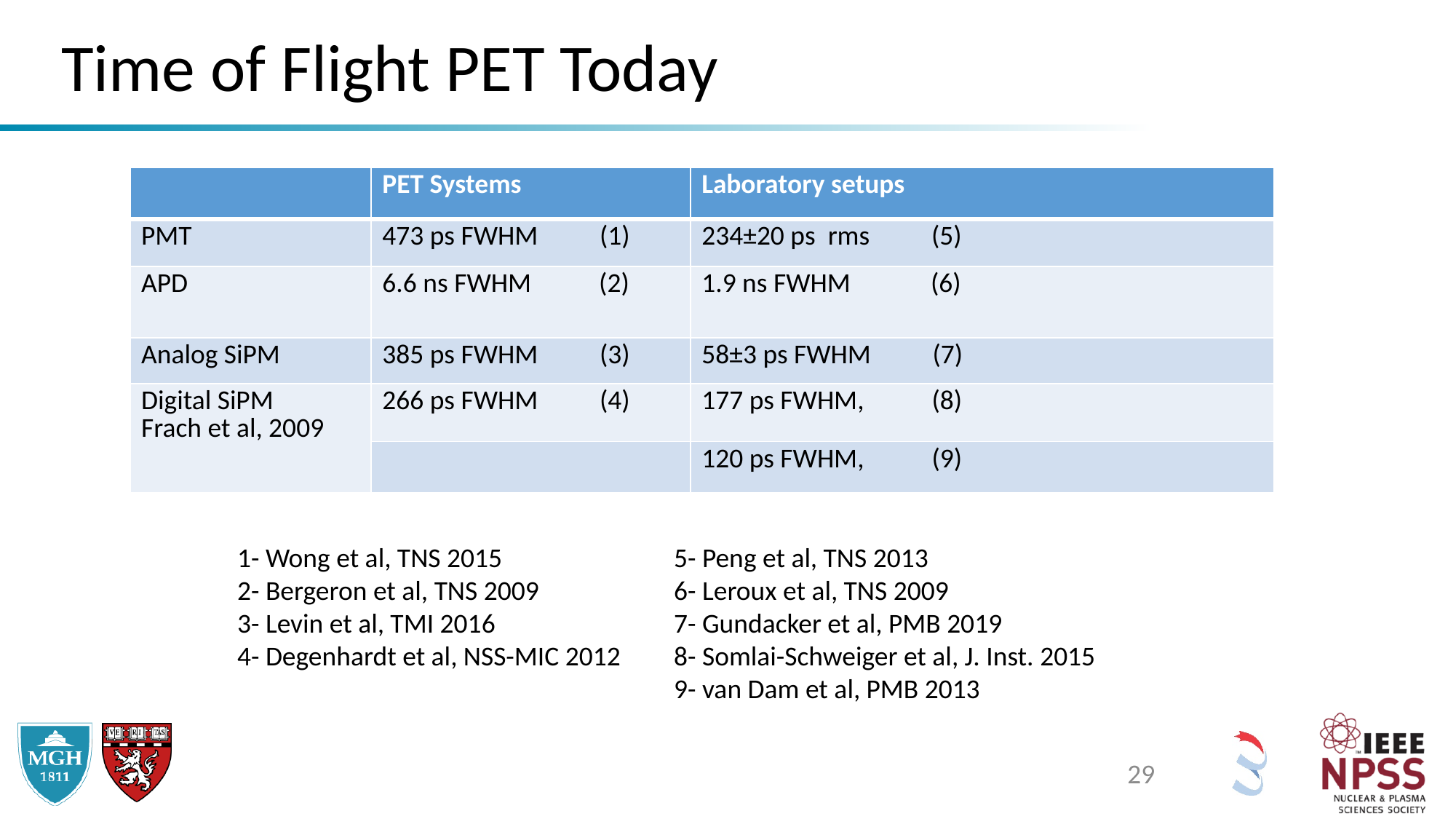

# Time of Flight PET Today
|  | PET Systems | Laboratory setups |
| --- | --- | --- |
| PMT | 473 ps FWHM (1) | 234±20 ps rms (5) |
| APD | 6.6 ns FWHM (2) | 1.9 ns FWHM (6) |
| Analog SiPM | 385 ps FWHM (3) | 58±3 ps FWHM (7) |
| Digital SiPM Frach et al, 2009 | 266 ps FWHM (4) | 177 ps FWHM, (8) |
|  |  | 120 ps FWHM, (9) |
1- Wong et al, TNS 2015		5- Peng et al, TNS 2013
2- Bergeron et al, TNS 2009		6- Leroux et al, TNS 2009
3- Levin et al, TMI 2016		7- Gundacker et al, PMB 2019
4- Degenhardt et al, NSS-MIC 2012	8- Somlai-Schweiger et al, J. Inst. 2015
				9- van Dam et al, PMB 2013
29